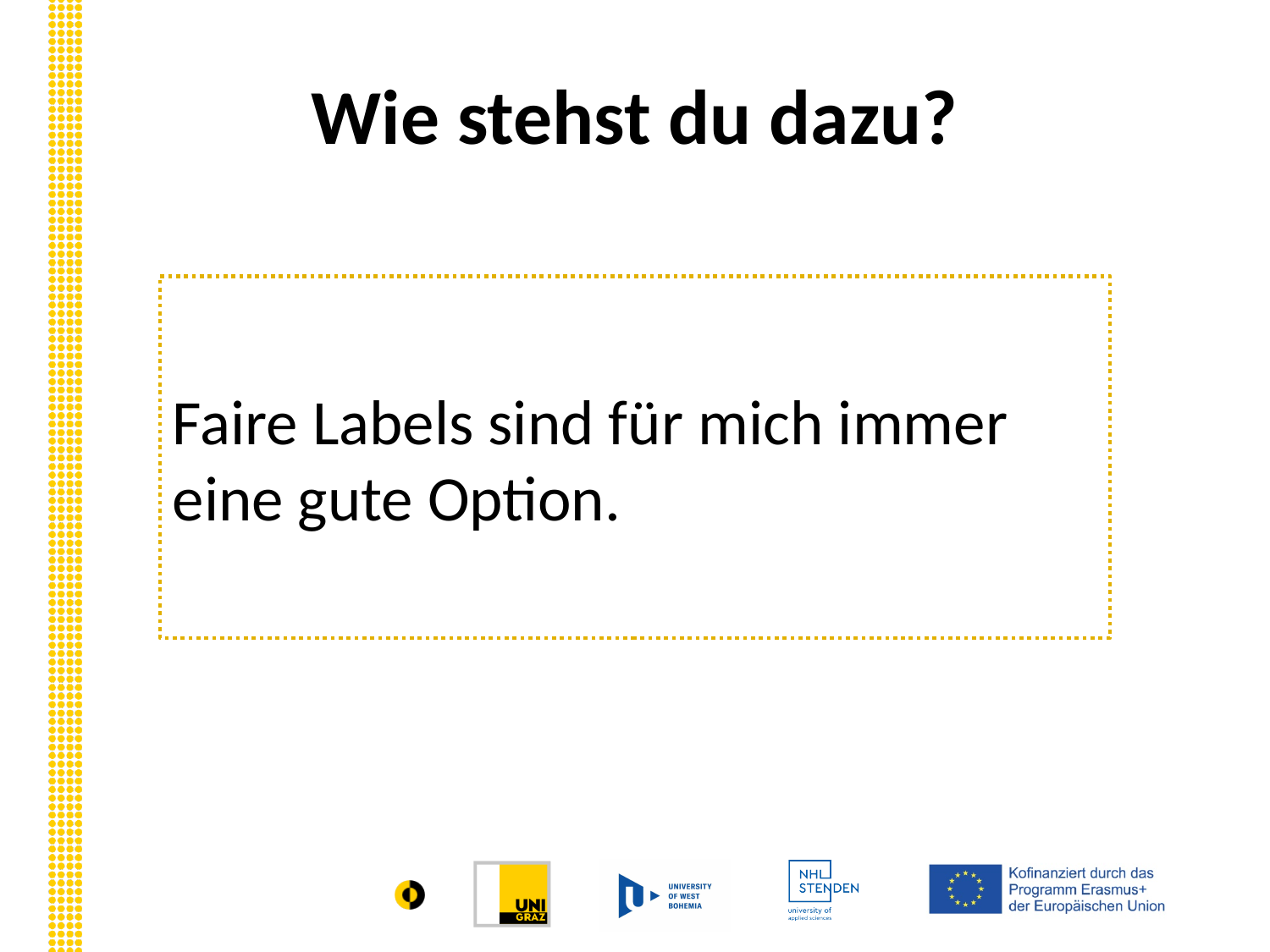

Wie stehst du dazu?
Faire Labels sind für mich immer eine gute Option.